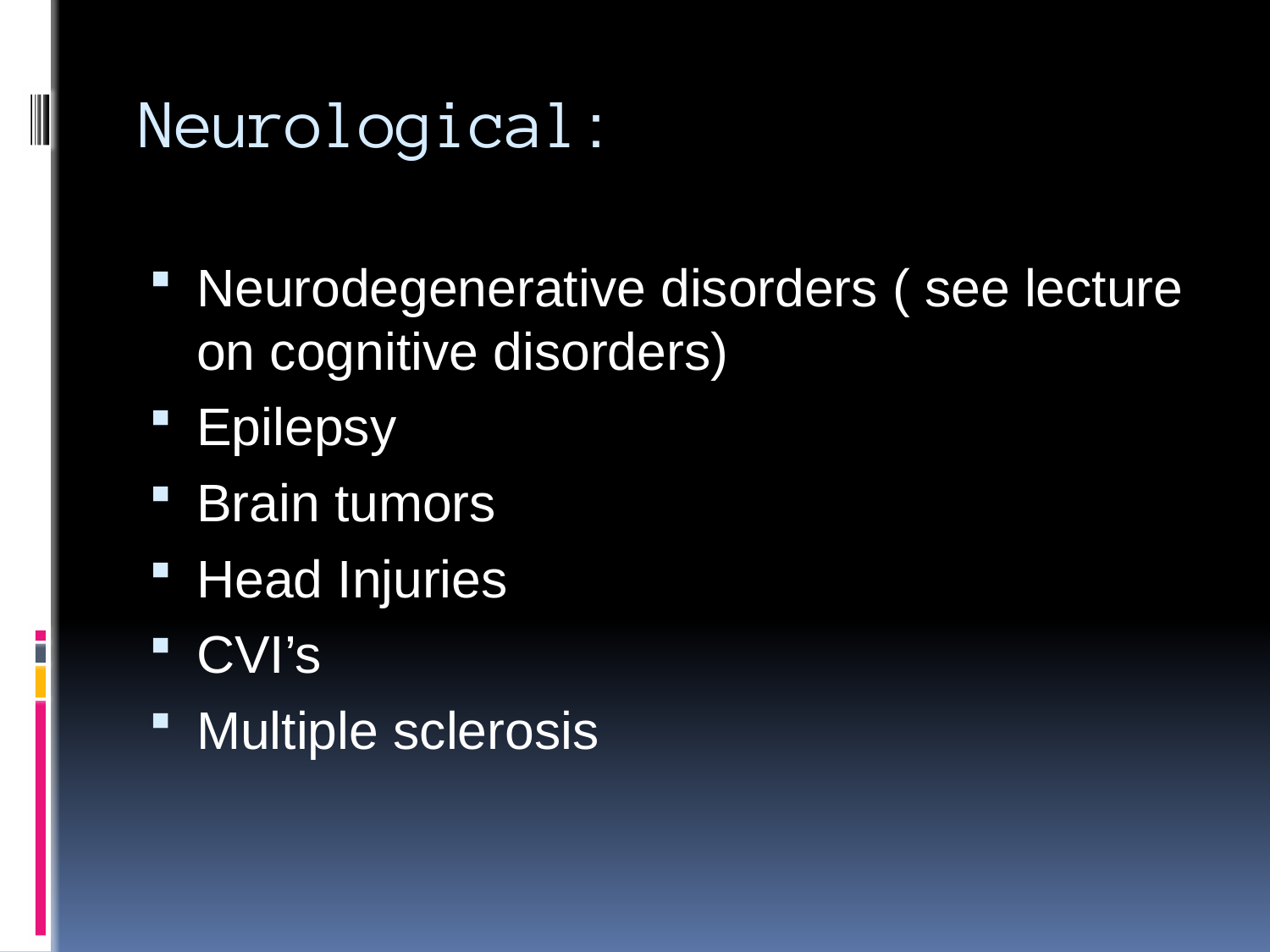

# Neurological:
Neurodegenerative disorders ( see lecture on cognitive disorders)
Epilepsy
Brain tumors
Head Injuries
CVI’s
Multiple sclerosis